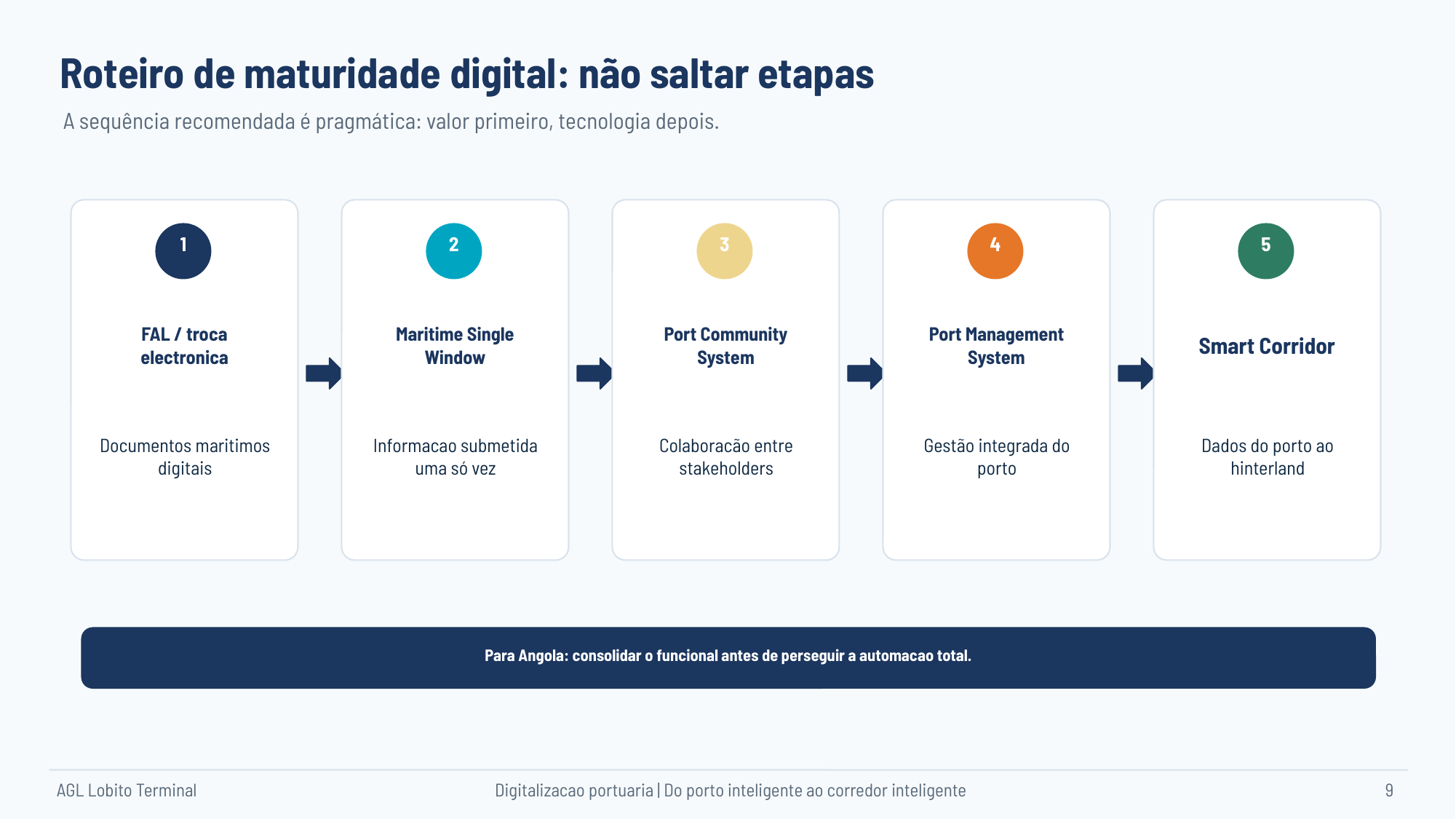

Roteiro de maturidade digital: não saltar etapas
A sequência recomendada é pragmática: valor primeiro, tecnologia depois.

1
2
3
4
5
FAL / troca electronica
Maritime Single Window
Port Community System
Port Management System
Smart Corridor

Documentos maritimos digitais
Informacao submetida uma só vez
Colaboracão entre stakeholders
Gestão integrada do porto
Dados do porto ao hinterland

Para Angola: consolidar o funcional antes de perseguir a automacao total.

AGL Lobito Terminal
Digitalizacao portuaria | Do porto inteligente ao corredor inteligente
9